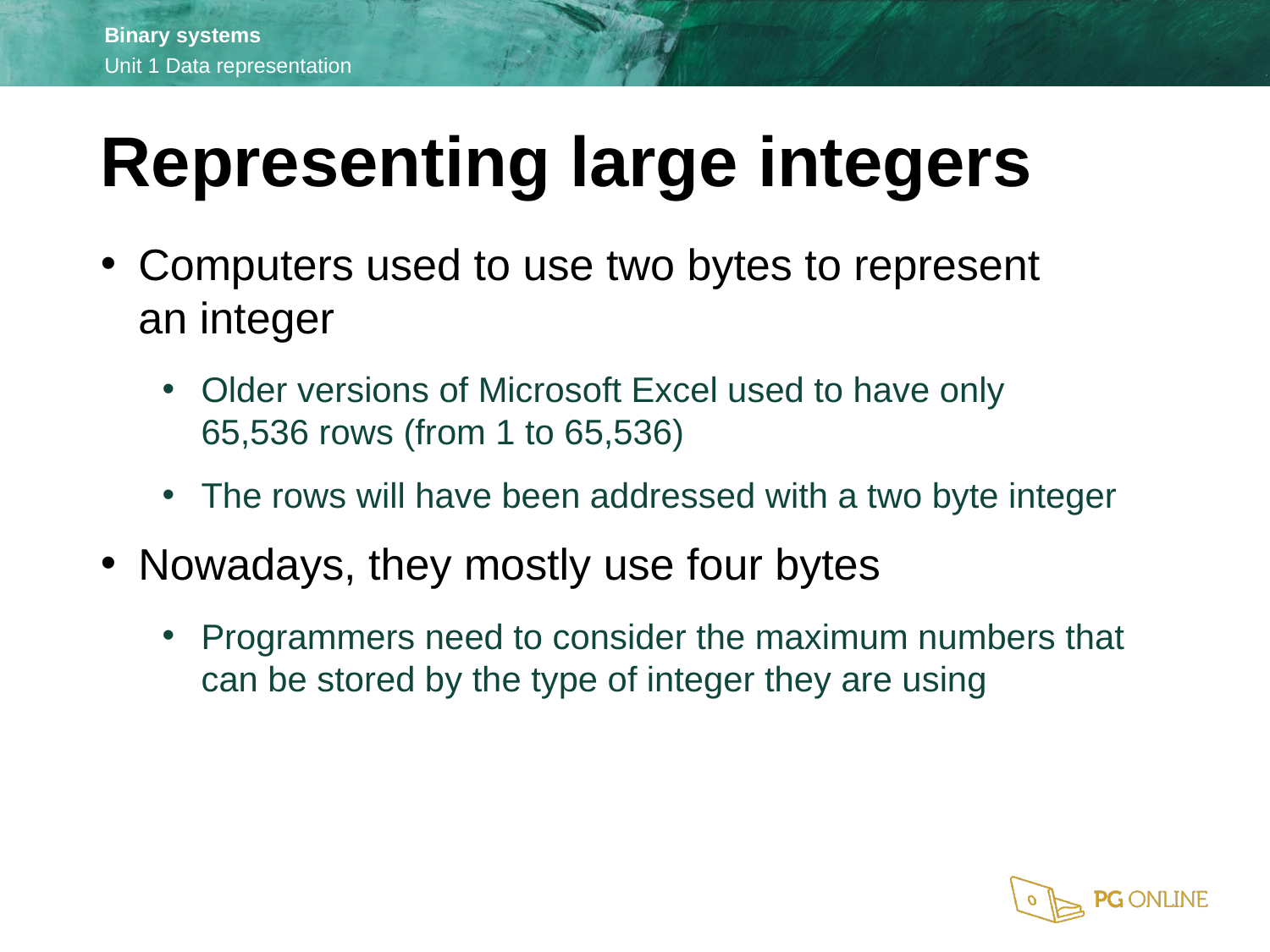

Representing large integers
Computers used to use two bytes to represent
an integer
Older versions of Microsoft Excel used to have only
65,536 rows (from 1 to 65,536)
The rows will have been addressed with a two byte integer
Nowadays, they mostly use four bytes
Programmers need to consider the maximum numbers that can be stored by the type of integer they are using